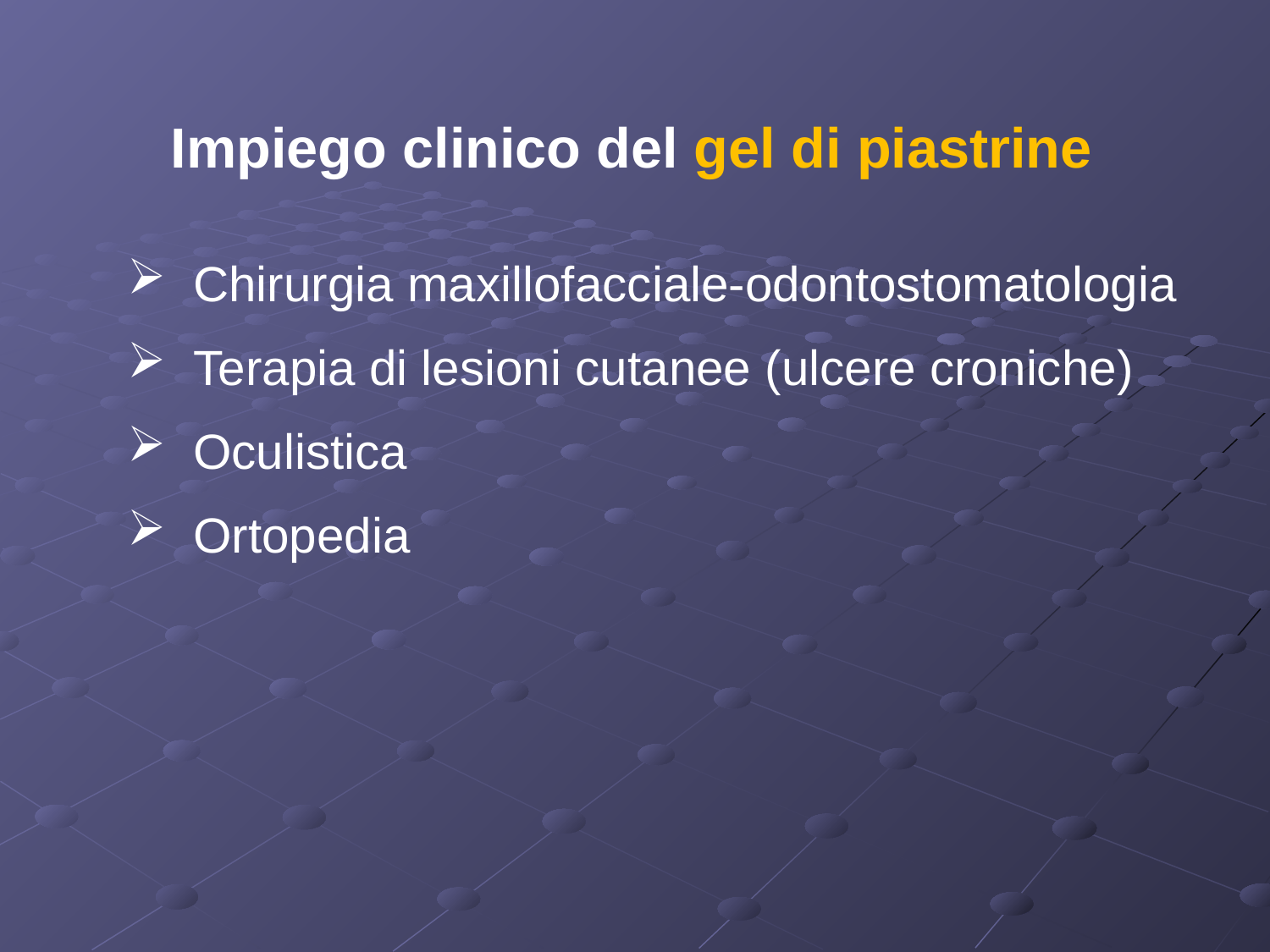

Impiego clinico del gel di piastrine

Chirurgia maxillofacciale-odontostomatologia
Terapia di lesioni cutanee (ulcere croniche)
Oculistica
Ortopedia